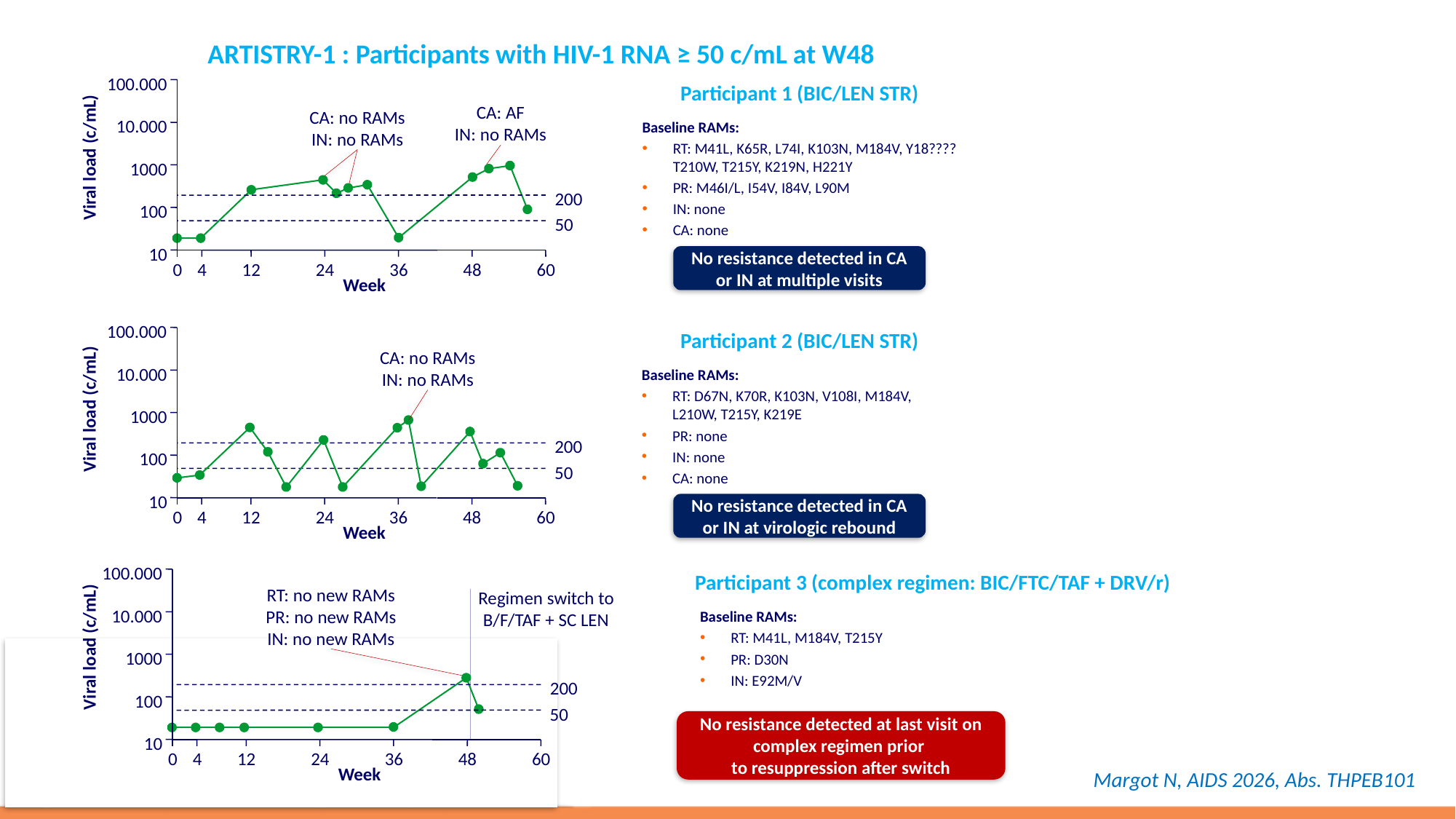

ARTISTRY-1 : Participants with HIV-1 RNA ≥ 50 c/mL at W48
100.000

10.000
1000
200
100
50
10
0
4
12
24
36
48
60
Week
Viral load (c/mL)

Participant 1 (BIC/LEN STR)
Baseline RAMs:
RT: M41L, K65R, L74I, K103N, M184V, Y18????
T210W, T215Y, K219N, H221Y
PR: M46I/L, I54V, I84V, L90M
IN: none
CA: none
No resistance detected in CA or IN at multiple visits
CA: AF
IN: no RAMs
CA: no RAMs
IN: no RAMs
100.000

10.000
1000
200
100
50
10
0
4
12
24
36
48
60
Week
Viral load (c/mL)

Participant 2 (BIC/LEN STR)
Baseline RAMs:
RT: D67N, K70R, K103N, V108I, M184V,
L210W, T215Y, K219E
PR: none
IN: none
CA: none
No resistance detected in CA or IN at virologic rebound
CA: no RAMs
IN: no RAMs
100.000

10.000
1000
200
100
50
10
0
4
12
24
36
48
60
Week

Viral load (c/mL)

Participant 3 (complex regimen: BIC/FTC/TAF + DRV/r)
Baseline RAMs:
RT: M41L, M184V, T215Y
PR: D30N
IN: E92M/V
No resistance detected at last visit on complex regimen prior
to resuppression after switch
RT: no new RAMs
PR: no new RAMs
IN: no new RAMs
Regimen switch to
B/F/TAF + SC LEN
Margot N, AIDS 2026, Abs. THPEB101